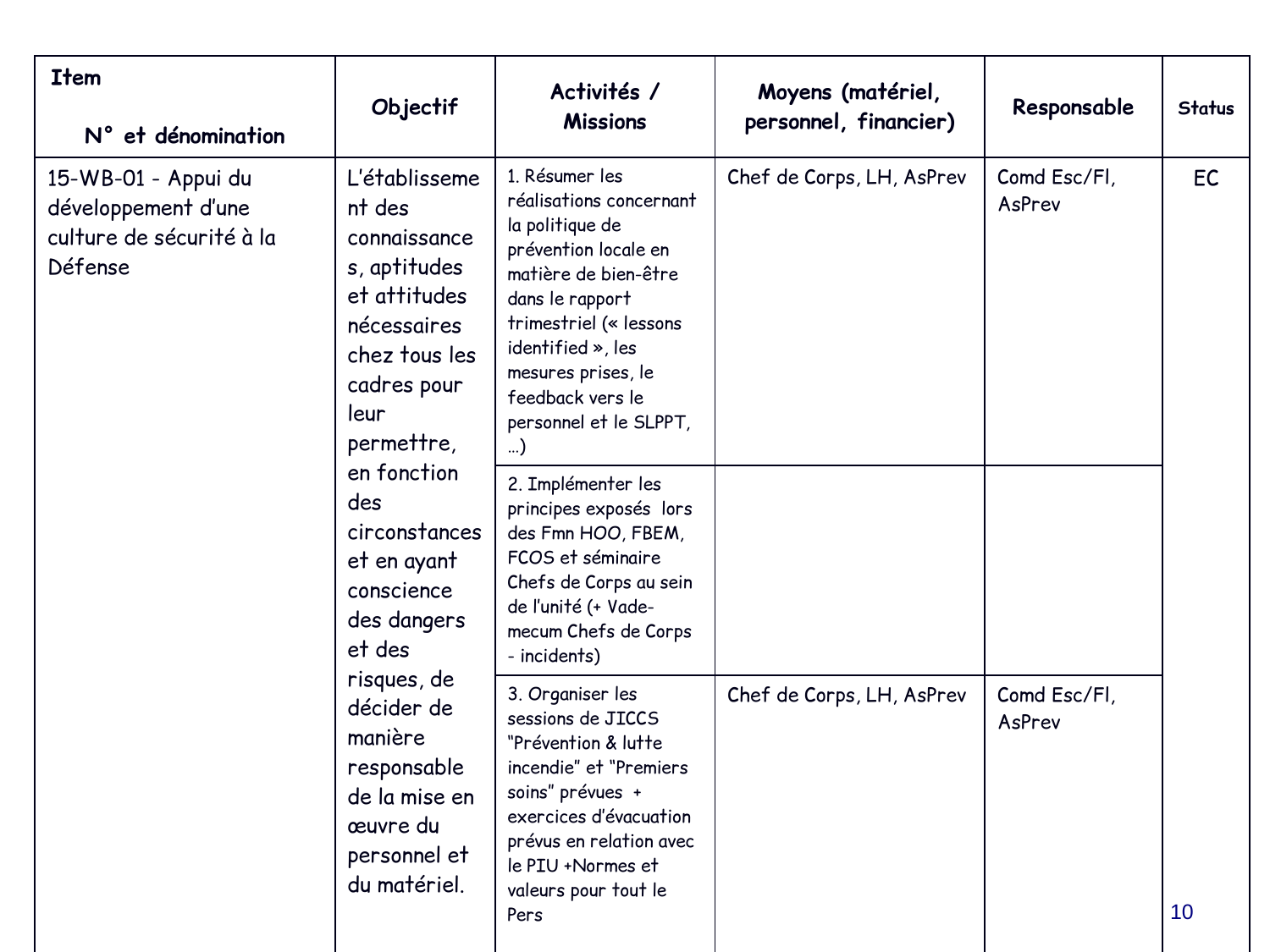

| Item N° et dénomination | Objectif | Activités / Missions | Moyens (matériel, personnel, financier) | Responsable | Status |
| --- | --- | --- | --- | --- | --- |
| 15-WB-01 - Appui du développement d’une culture de sécurité à la Défense | L’établissement des connaissances, aptitudes et attitudes nécessaires chez tous les cadres pour leur permettre, en fonction des circonstances et en ayant conscience des dangers et des risques, de décider de manière responsable de la mise en œuvre du personnel et du matériel. | 1. Résumer les réalisations concernant la politique de prévention locale en matière de bien-être dans le rapport trimestriel (« lessons identified », les mesures prises, le feedback vers le personnel et le SLPPT, …) | Chef de Corps, LH, AsPrev | Comd Esc/Fl, AsPrev | EC |
|  |  | 2. Implémenter les principes exposés lors des Fmn HOO, FBEM, FCOS et séminaire Chefs de Corps au sein de l’unité (+ Vade-mecum Chefs de Corps - incidents) |  |  |  |
|  |  | 3. Organiser les sessions de JICCS “Prévention & lutte incendie” et “Premiers soins” prévues + exercices d’évacuation prévus en relation avec le PIU +Normes et valeurs pour tout le Pers | Chef de Corps, LH, AsPrev | Comd Esc/Fl, AsPrev |  |

10